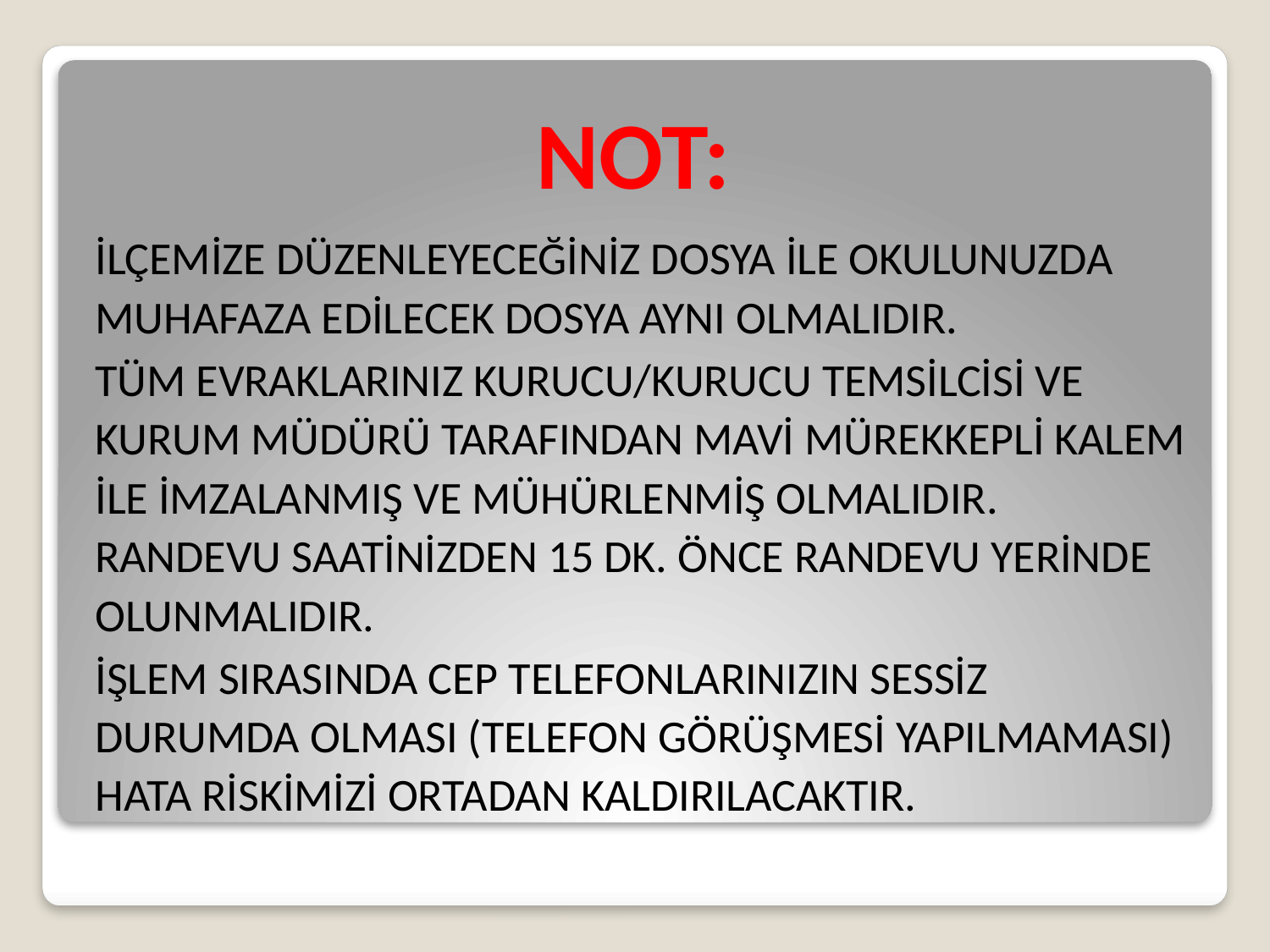

NOT:
İLÇEMİZE DÜZENLEYECEĞİNİZ DOSYA İLE OKULUNUZDA MUHAFAZA EDİLECEK DOSYA AYNI OLMALIDIR.
TÜM EVRAKLARINIZ KURUCU/KURUCU TEMSİLCİSİ VE KURUM MÜDÜRÜ TARAFINDAN MAVİ MÜREKKEPLİ KALEM İLE İMZALANMIŞ VE MÜHÜRLENMİŞ OLMALIDIR. RANDEVU SAATİNİZDEN 15 DK. ÖNCE RANDEVU YERİNDE OLUNMALIDIR.
İŞLEM SIRASINDA CEP TELEFONLARINIZIN SESSİZ DURUMDA OLMASI (TELEFON GÖRÜŞMESİ YAPILMAMASI) HATA RİSKİMİZİ ORTADAN KALDIRILACAKTIR.